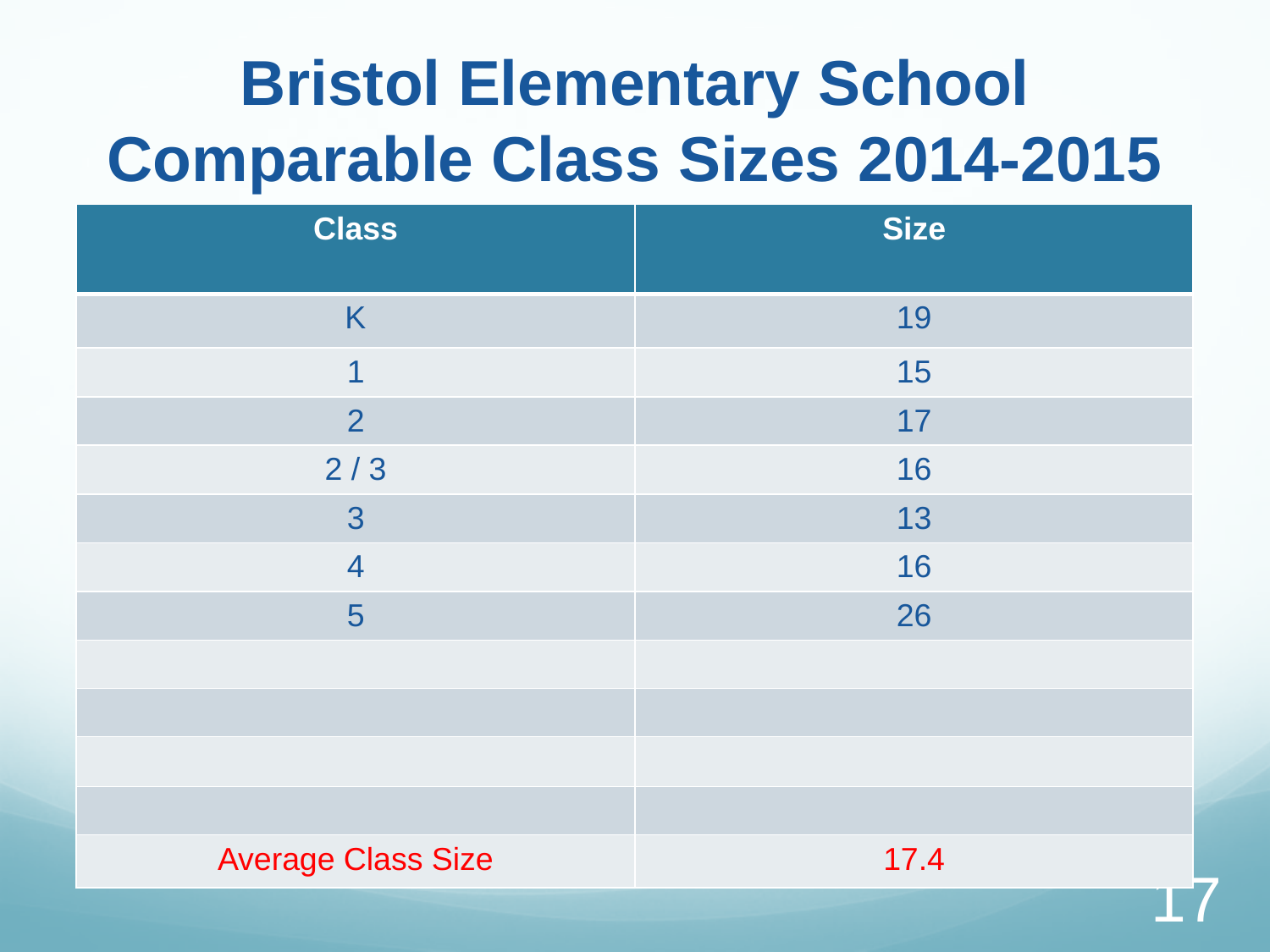

# Bristol Elementary School Comparable Class Sizes 2014-2015
| Class | Size |
| --- | --- |
| K | 19 |
| 1 | 15 |
| 2 | 17 |
| 2 / 3 | 16 |
| 3 | 13 |
| 4 | 16 |
| 5 | 26 |
|  |  |
|  |  |
|  |  |
|  |  |
| Average Class Size | 17.4 |
17